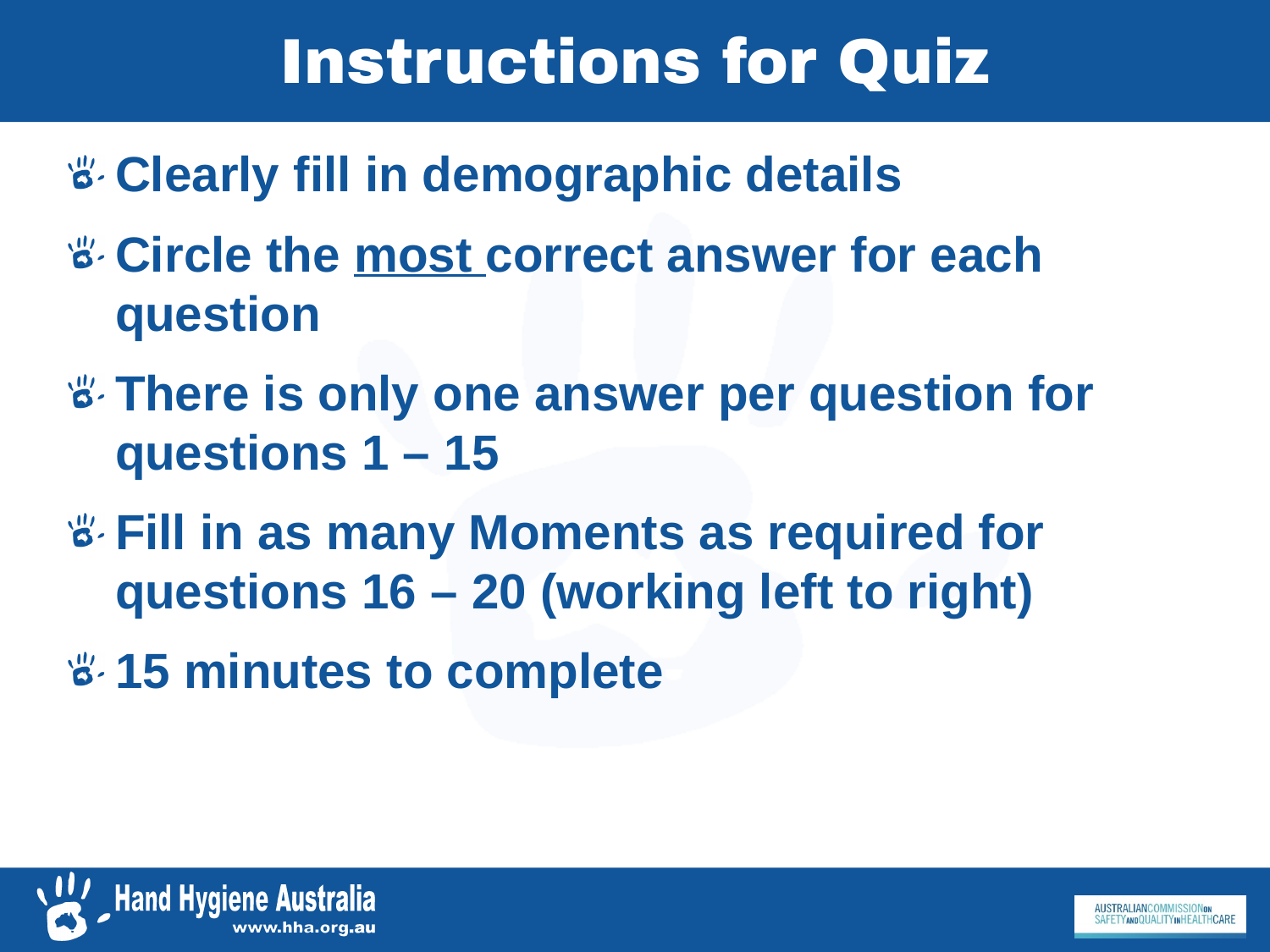

# Instructions for Quiz
Clearly fill in demographic details
Circle the most correct answer for each question
There is only one answer per question for questions 1 – 15
Fill in as many Moments as required for questions 16 – 20 (working left to right)
15 minutes to complete